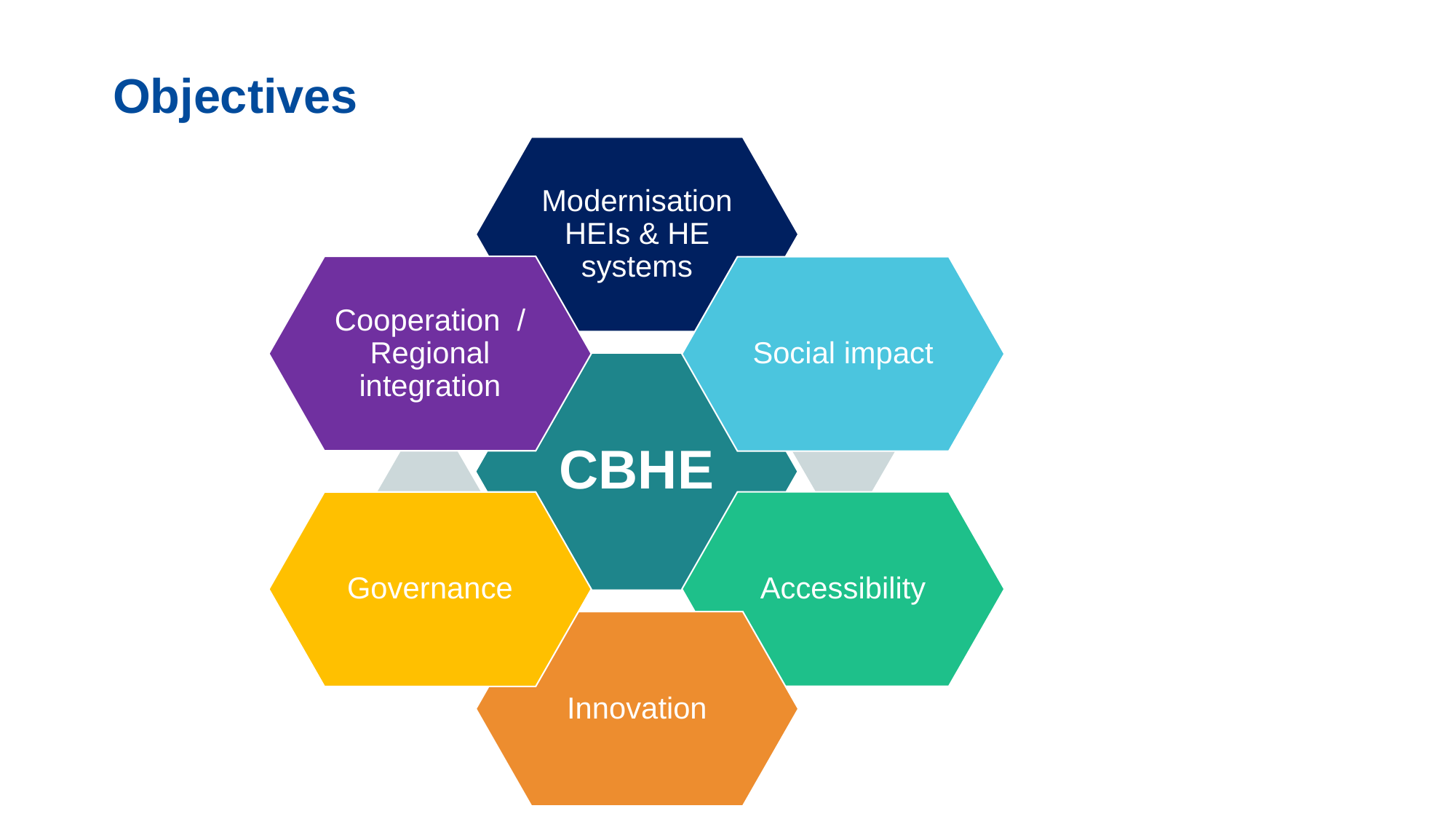

Objectives
CBHE
Modernisation HEIs & HE systems
Social impact
Accessibility
Innovation
Governance
Cooperation  / Regional integration
6